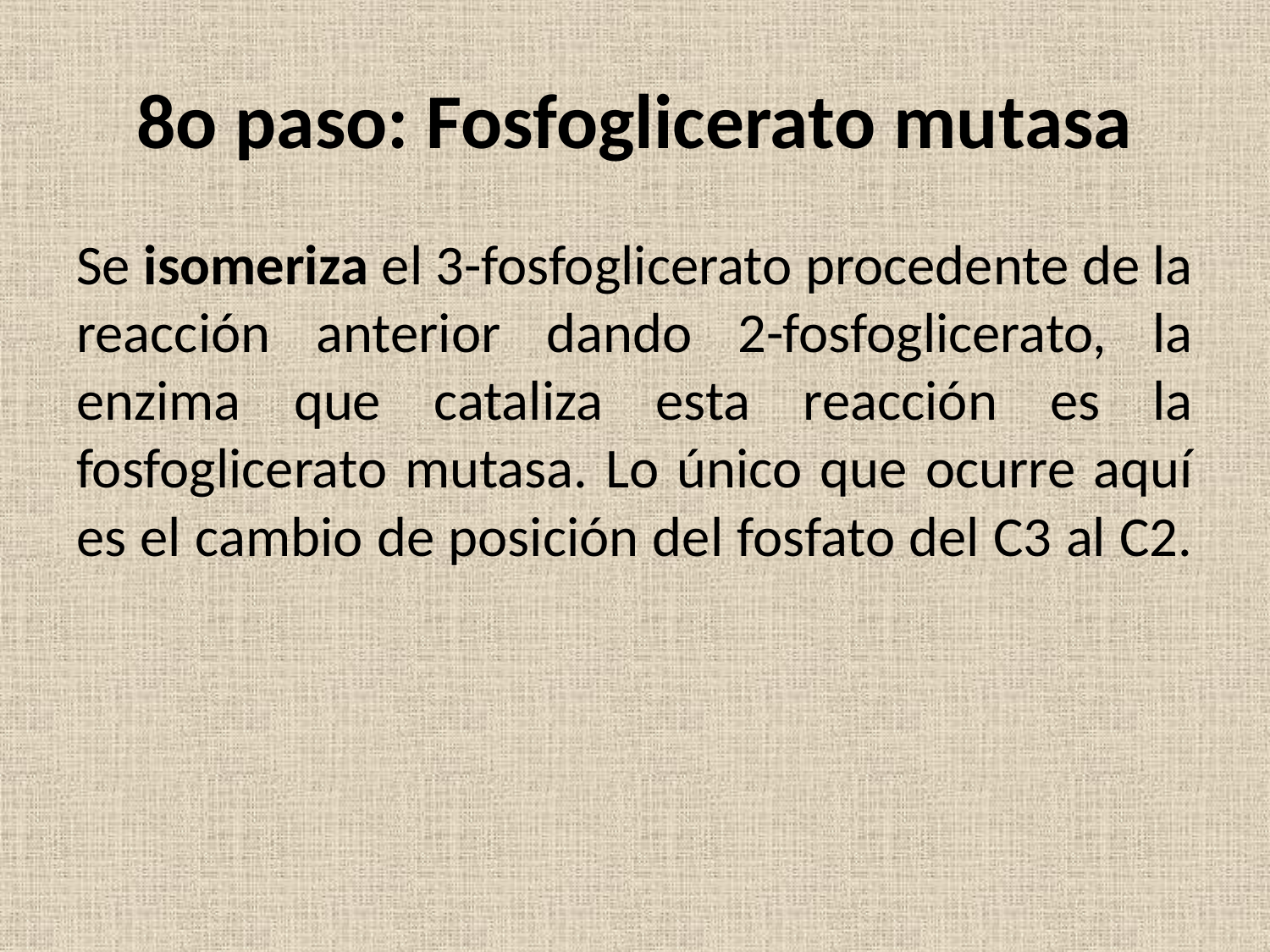

# 8o paso: Fosfoglicerato mutasa
Se isomeriza el 3-fosfoglicerato procedente de la reacción anterior dando 2-fosfoglicerato, la enzima que cataliza esta reacción es la fosfoglicerato mutasa. Lo único que ocurre aquí es el cambio de posición del fosfato del C3 al C2.